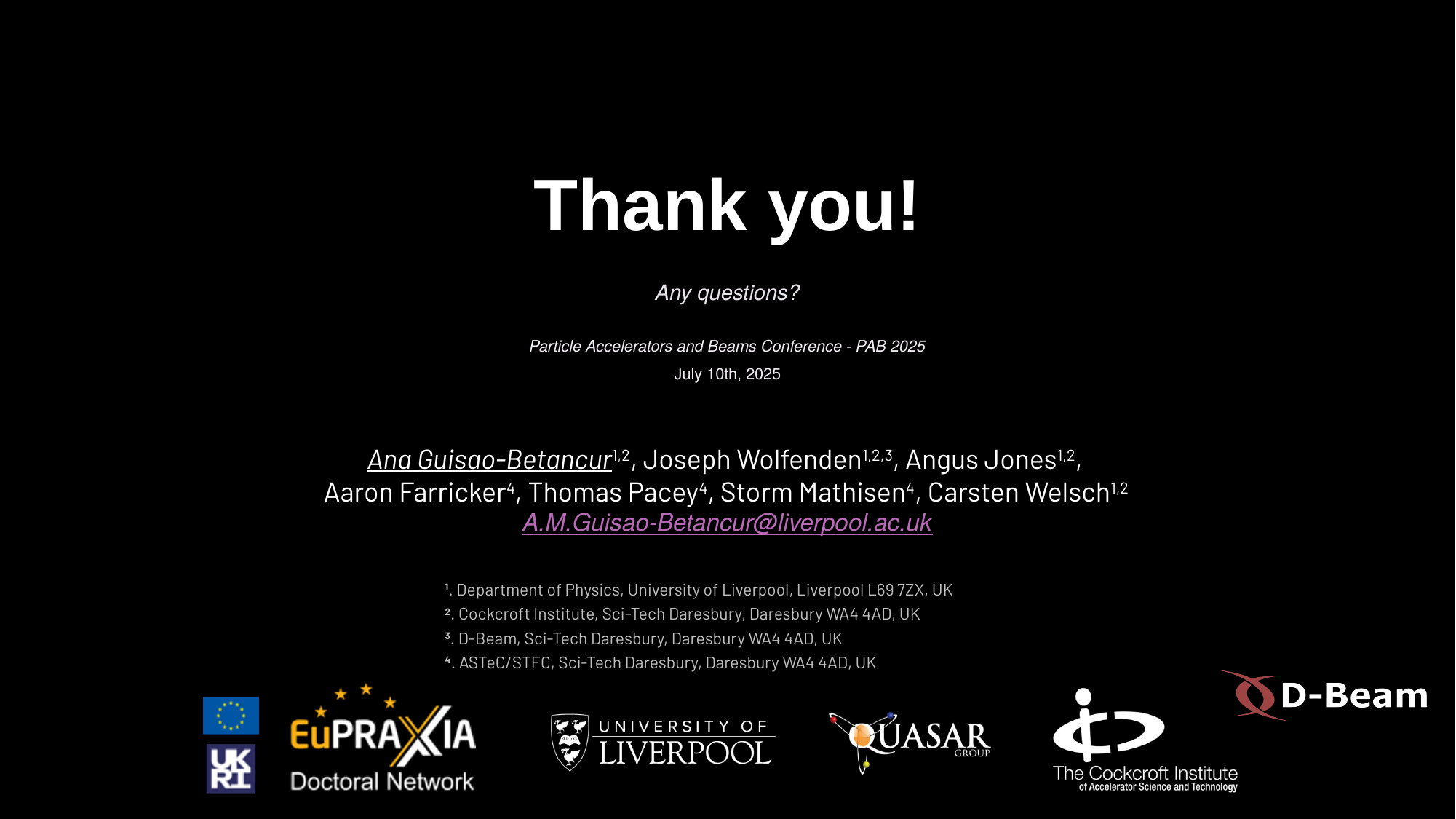

# Thank you!
Any questions?
Particle Accelerators and Beams Conference - PAB 2025
July 10th, 2025
Ana Guisao-Betancur1,2, Joseph Wolfenden1,2,3, Angus Jones1,2,
Aaron Farricker4, Thomas Pacey4, Storm Mathisen4, Carsten Welsch1,2
A.M.Guisao-Betancur@liverpool.ac.uk
1. Department of Physics, University of Liverpool, Liverpool L69 7ZX, UK
2. Cockcroft Institute, Sci-Tech Daresbury, Daresbury WA4 4AD, UK
3. D-Beam, Sci-Tech Daresbury, Daresbury WA4 4AD, UK
4. ASTeC/STFC, Sci-Tech Daresbury, Daresbury WA4 4AD, UK